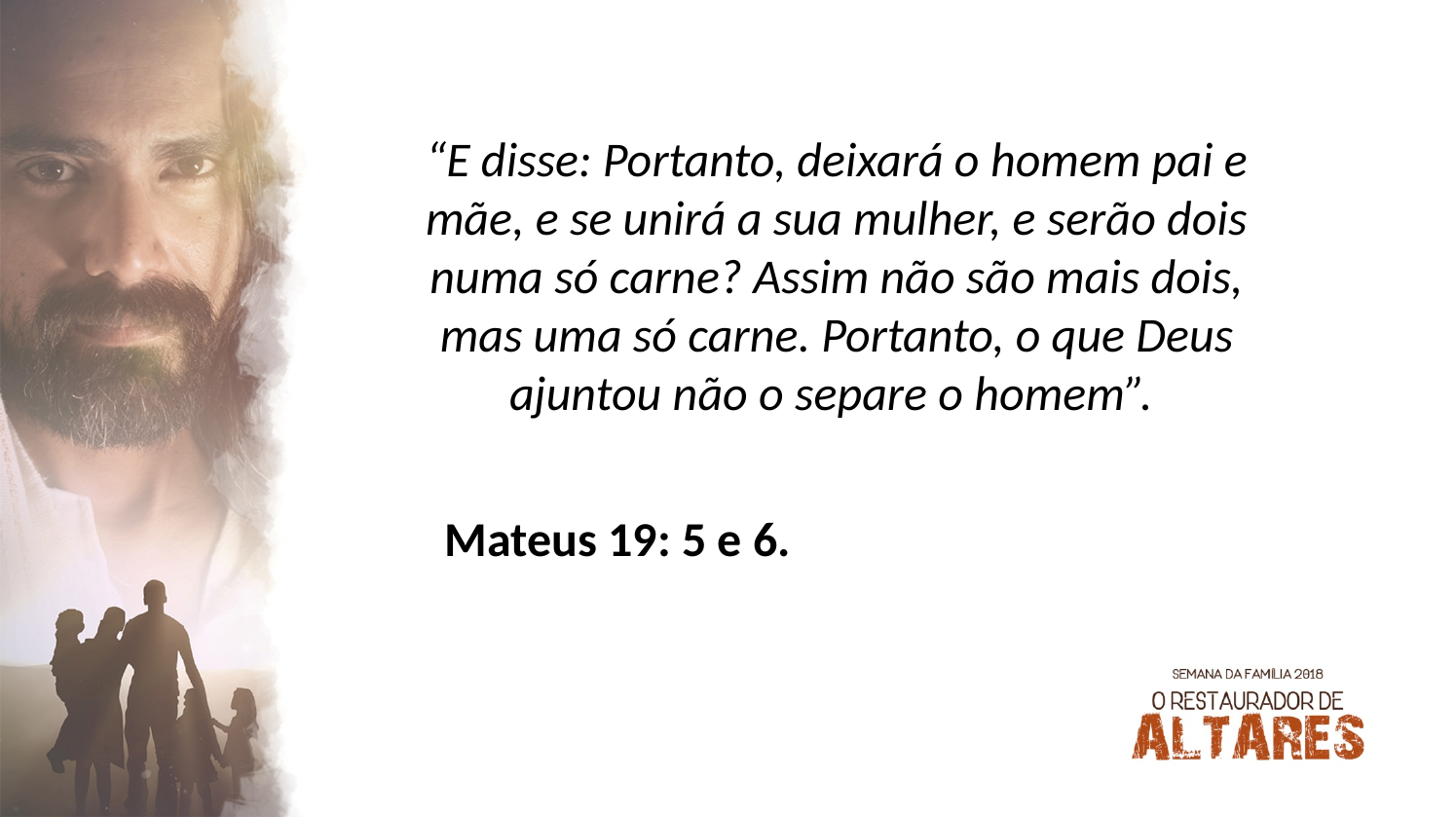

“E disse: Portanto, deixará o homem pai e mãe, e se unirá a sua mulher, e serão dois numa só carne? Assim não são mais dois, mas uma só carne. Portanto, o que Deus ajuntou não o separe o homem”.
Mateus 19: 5 e 6.